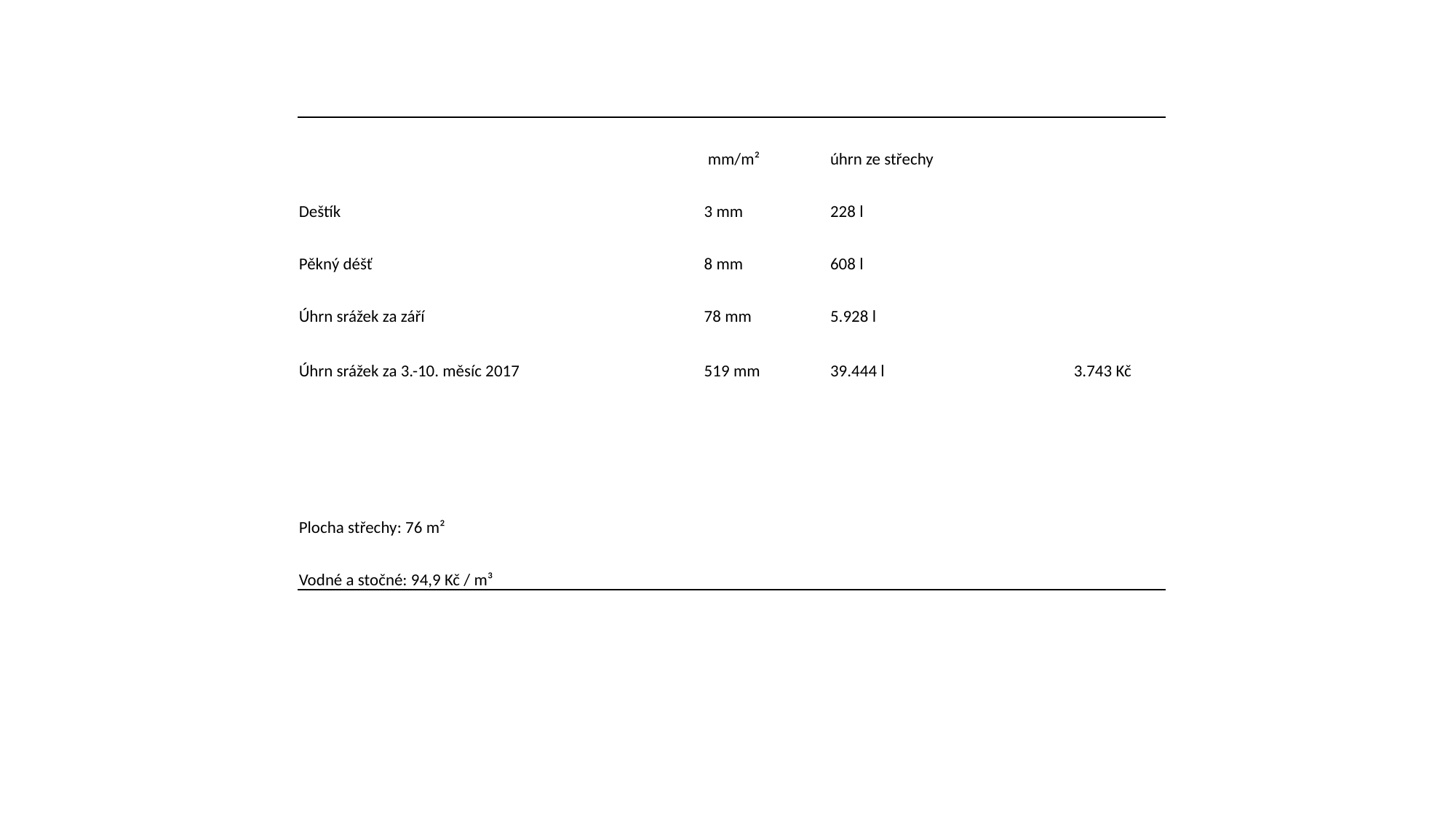

|  | mm/m² | úhrn ze střechy |  |
| --- | --- | --- | --- |
| Deštík | 3 mm | 228 l |  |
| Pěkný déšť | 8 mm | 608 l |  |
| Úhrn srážek za září | 78 mm | 5.928 l |  |
| Úhrn srážek za 3.-10. měsíc 2017 | 519 mm | 39.444 l | 3.743 Kč |
|  |  |  |  |
|  |  |  |  |
| Plocha střechy: 76 m² |  |  |  |
| Vodné a stočné: 94,9 Kč / m³ |  |  |  |